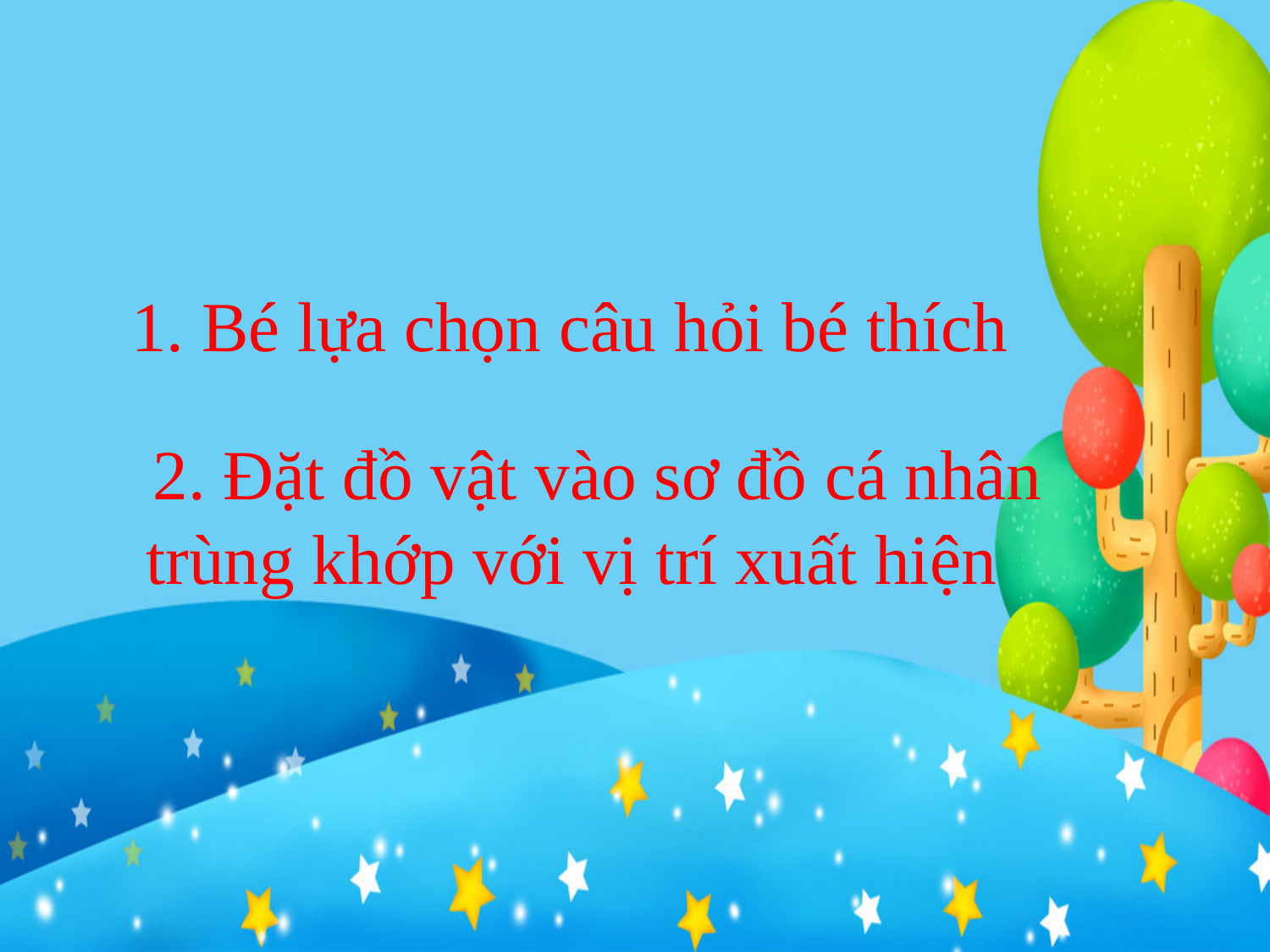

1. Bé lựa chọn câu hỏi bé thích
2. Đặt đồ vật vào sơ đồ cá nhân trùng khớp với vị trí xuất hiện